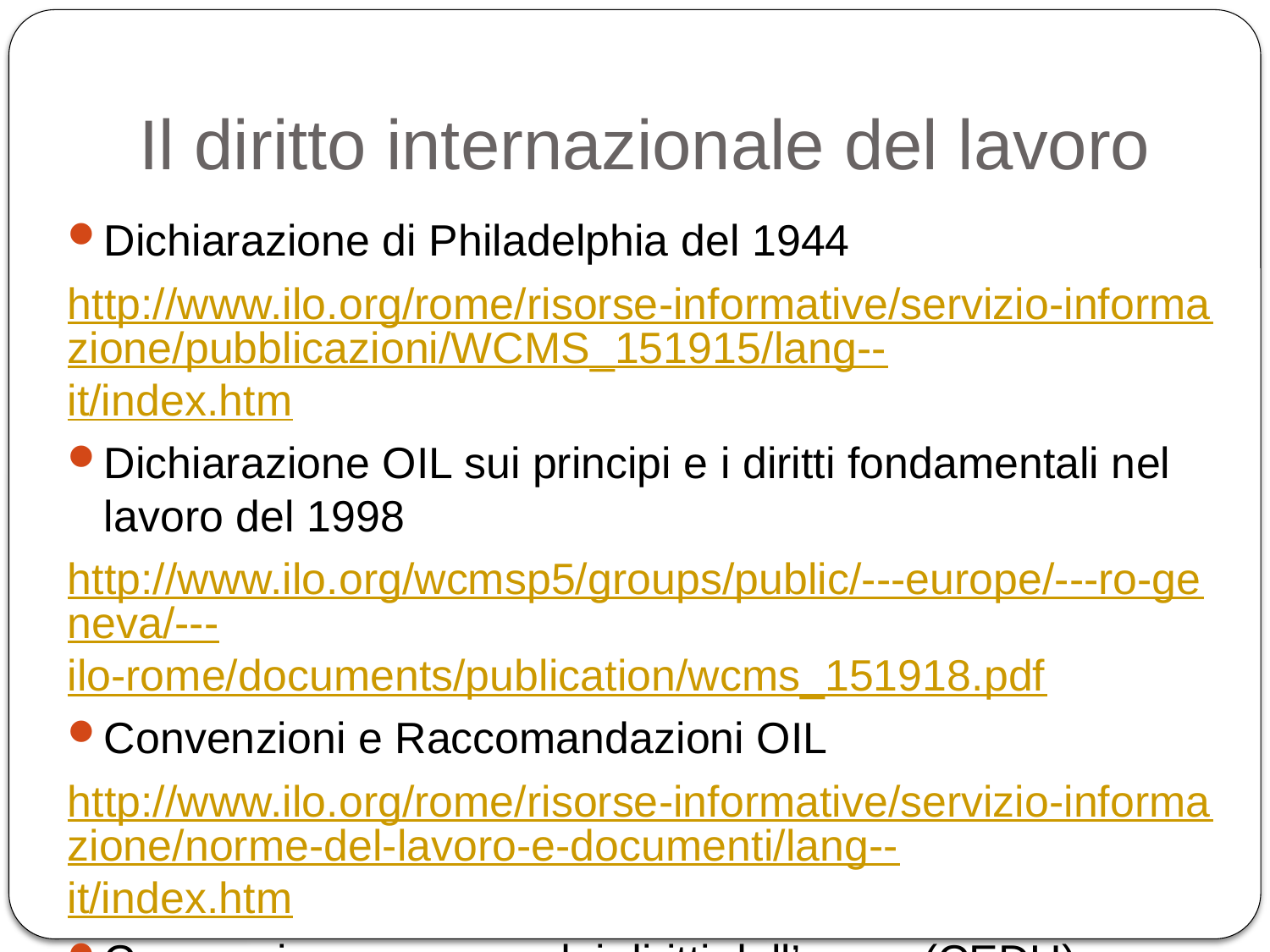

# Il diritto internazionale del lavoro
Dichiarazione di Philadelphia del 1944
http://www.ilo.org/rome/risorse-informative/servizio-informazione/pubblicazioni/WCMS_151915/lang--it/index.htm
Dichiarazione OIL sui principi e i diritti fondamentali nel lavoro del 1998
http://www.ilo.org/wcmsp5/groups/public/---europe/---ro-geneva/---ilo-rome/documents/publication/wcms_151918.pdf
Convenzioni e Raccomandazioni OIL
http://www.ilo.org/rome/risorse-informative/servizio-informazione/norme-del-lavoro-e-documenti/lang--it/index.htm
Convenzione europea dei diritti dell’uomo (CEDU)
http://www.echr.coe.int/Documents/Convention_ITA.pdf